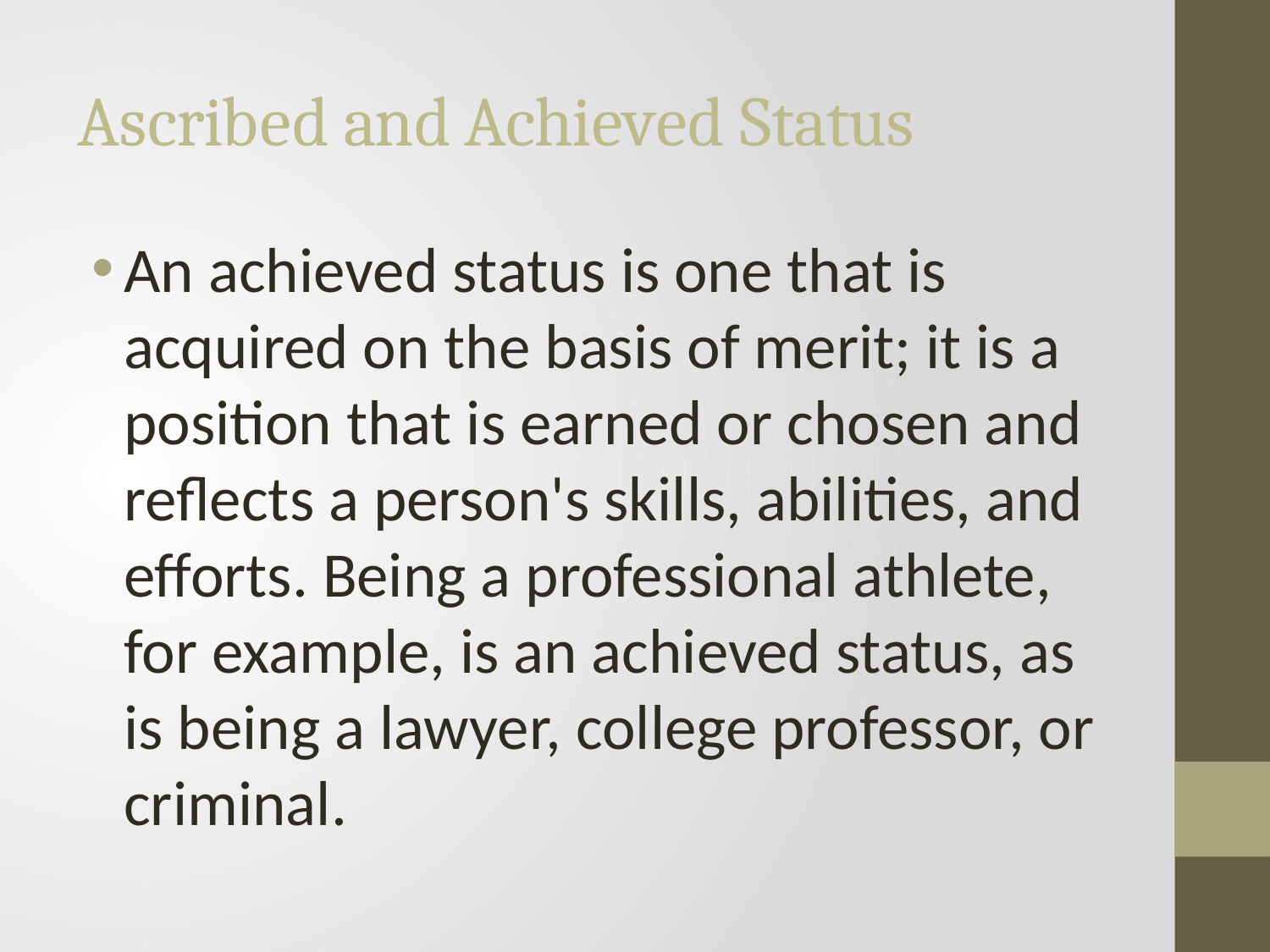

# Ascribed and Achieved Status
An achieved status is one that is acquired on the basis of merit; it is a position that is earned or chosen and reflects a person's skills, abilities, and efforts. Being a professional athlete, for example, is an achieved status, as is being a lawyer, college professor, or criminal.